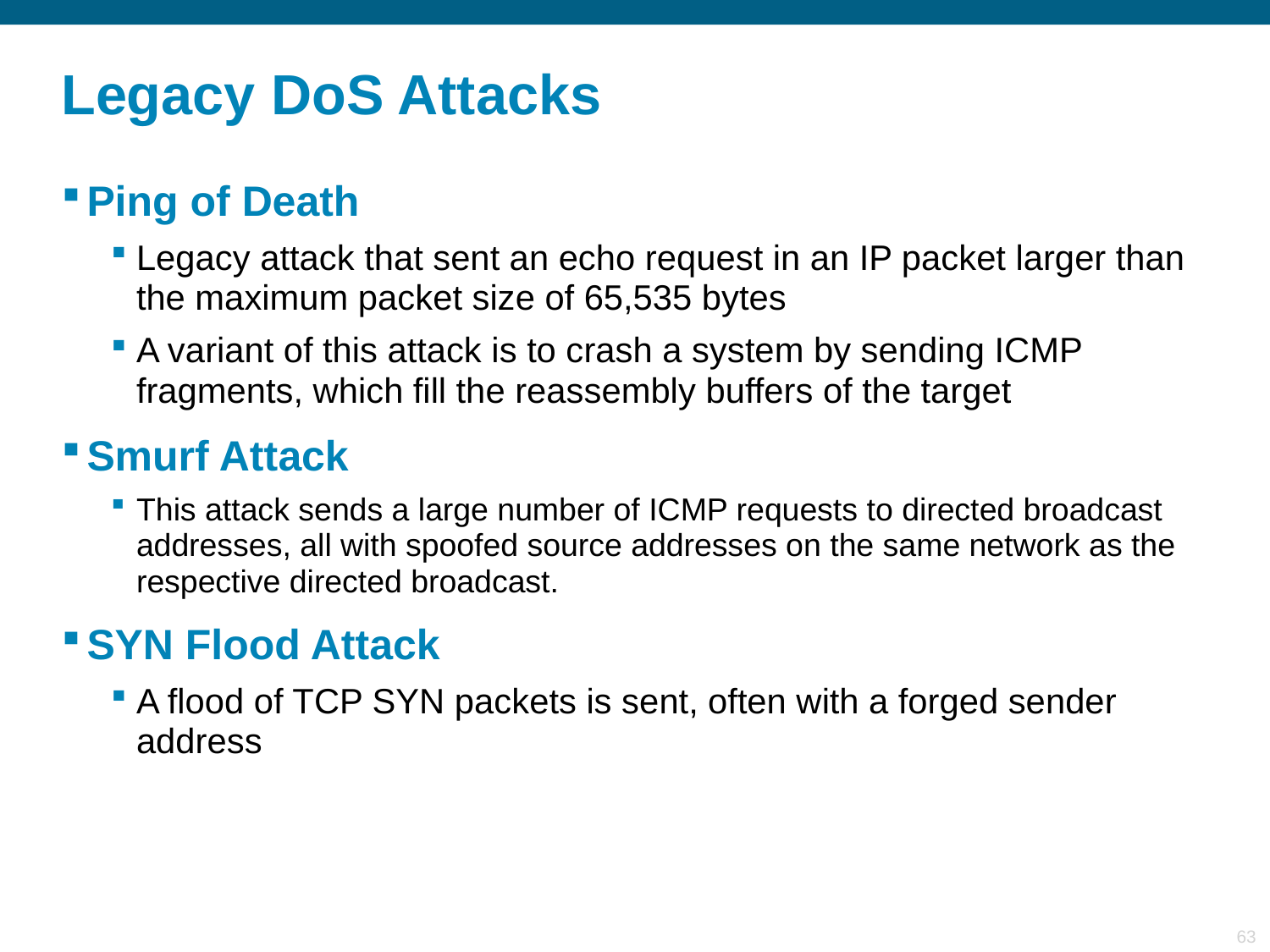

# Legacy DoS Attacks
Ping of Death
Legacy attack that sent an echo request in an IP packet larger than the maximum packet size of 65,535 bytes
A variant of this attack is to crash a system by sending ICMP fragments, which fill the reassembly buffers of the target
Smurf Attack
This attack sends a large number of ICMP requests to directed broadcast addresses, all with spoofed source addresses on the same network as the respective directed broadcast.
SYN Flood Attack
A flood of TCP SYN packets is sent, often with a forged sender address